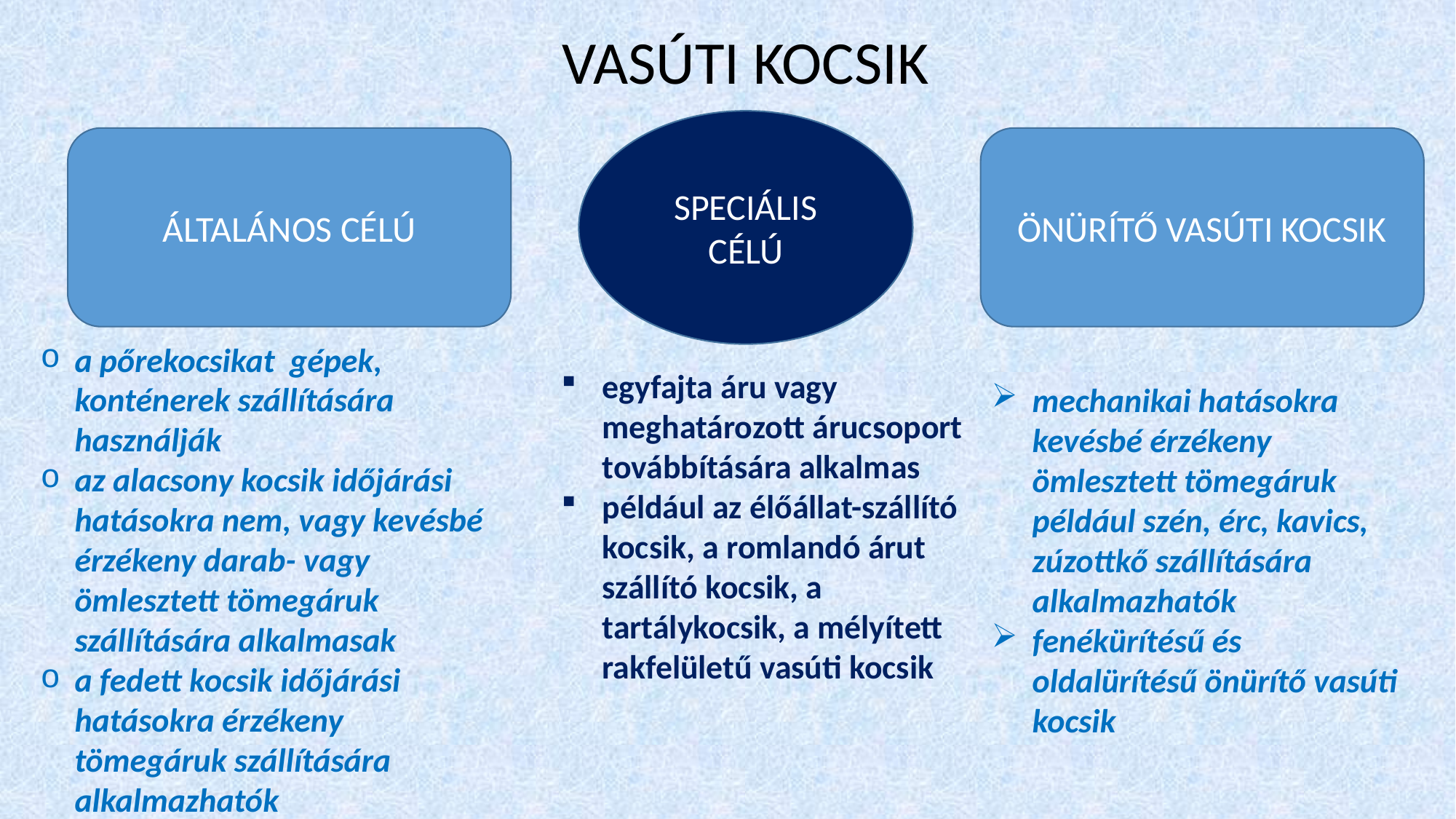

VASÚTI KOCSIK
SPECIÁLIS CÉLÚ
ÁLTALÁNOS CÉLÚ
ÖNÜRÍTŐ VASÚTI KOCSIK
a pőrekocsikat  gépek, konténerek szállítására használják
az alacsony kocsik időjárási hatásokra nem, vagy kevésbé érzékeny darab- vagy ömlesztett tömegáruk szállítására alkalmasak
a fedett kocsik időjárási hatásokra érzékeny tömegáruk szállítására alkalmazhatók

egyfajta áru vagy meghatározott árucsoport továbbítására alkalmas
például az élőállat-szállító kocsik, a romlandó árut szállító kocsik, a tartálykocsik, a mélyített rakfelületű vasúti kocsik

mechanikai hatásokra kevésbé érzékeny ömlesztett tömegáruk például szén, érc, kavics, zúzottkő szállítására alkalmazhatók
fenékürítésű és oldalürítésű önürítő vasúti kocsik